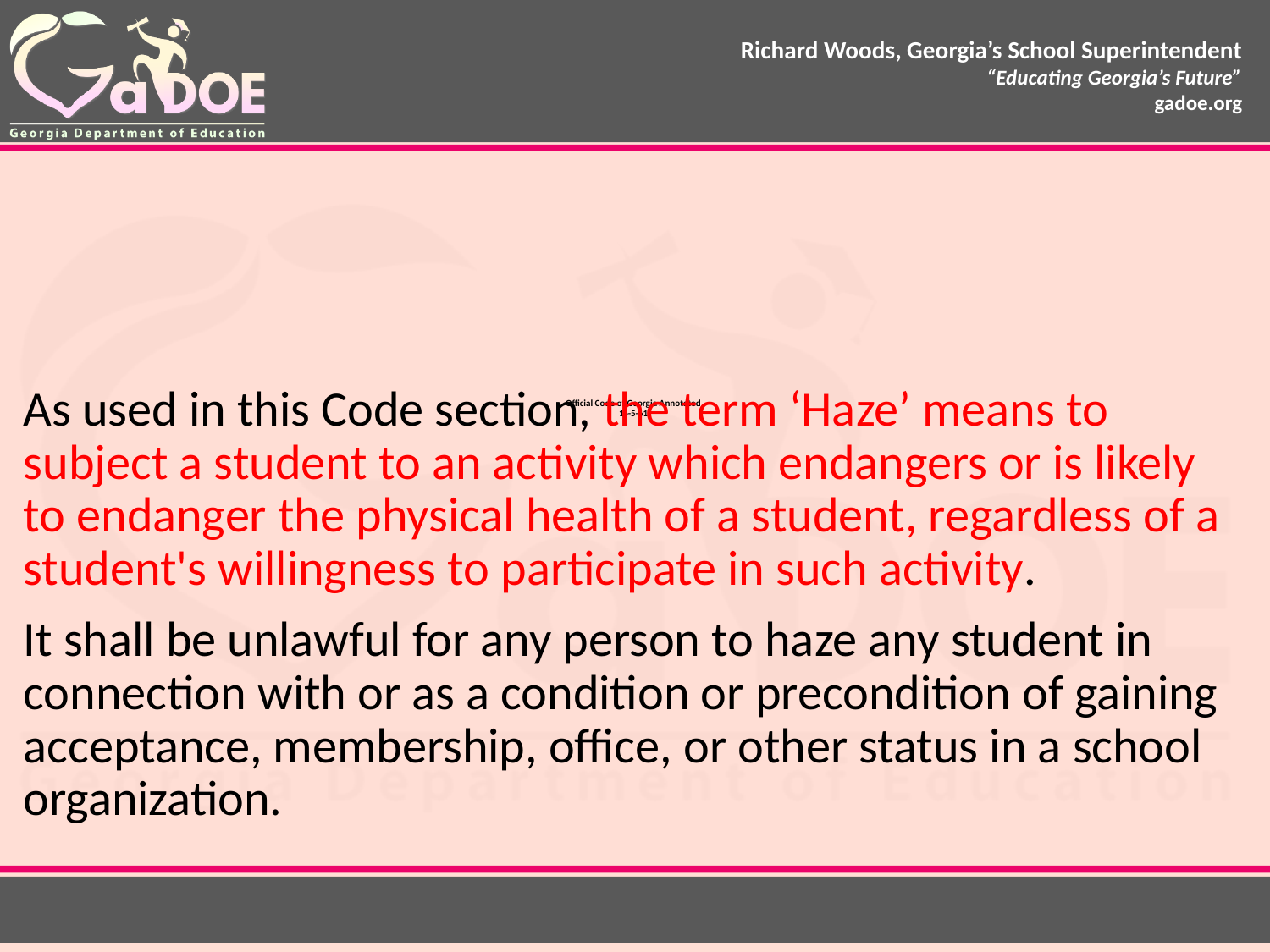

# Official Code of Georgia Annotated 16-5-61
As used in this Code section, the term ‘Haze’ means to subject a student to an activity which endangers or is likely to endanger the physical health of a student, regardless of a student's willingness to participate in such activity.
It shall be unlawful for any person to haze any student in connection with or as a condition or precondition of gaining acceptance, membership, office, or other status in a school organization.